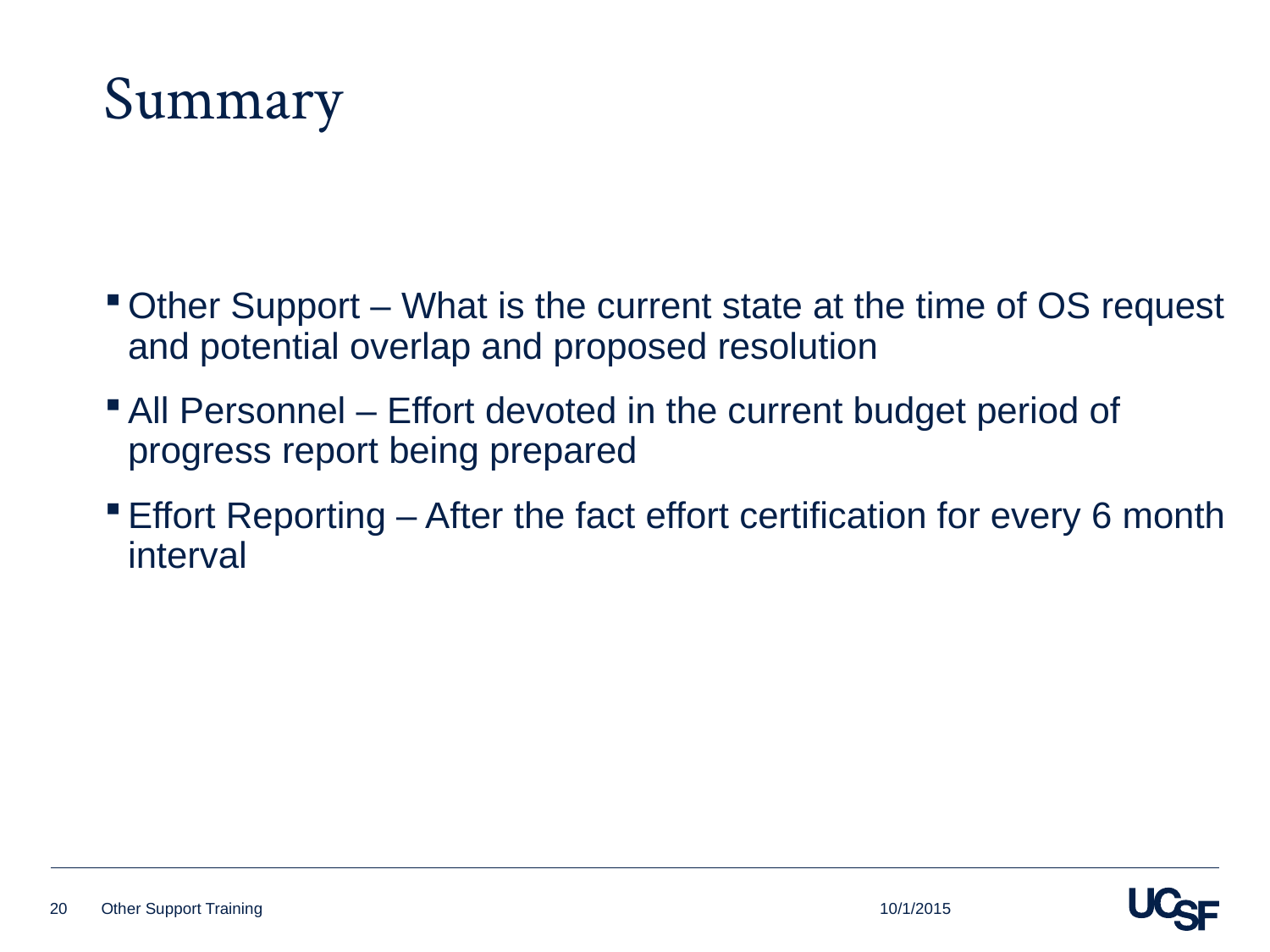

# Summary

Other Support – What is the current state at the time of OS request and potential overlap and proposed resolution
All Personnel – Effort devoted in the current budget period of progress report being prepared
Effort Reporting – After the fact effort certification for every 6 month interval

10/1/2015
20
Other Support Training